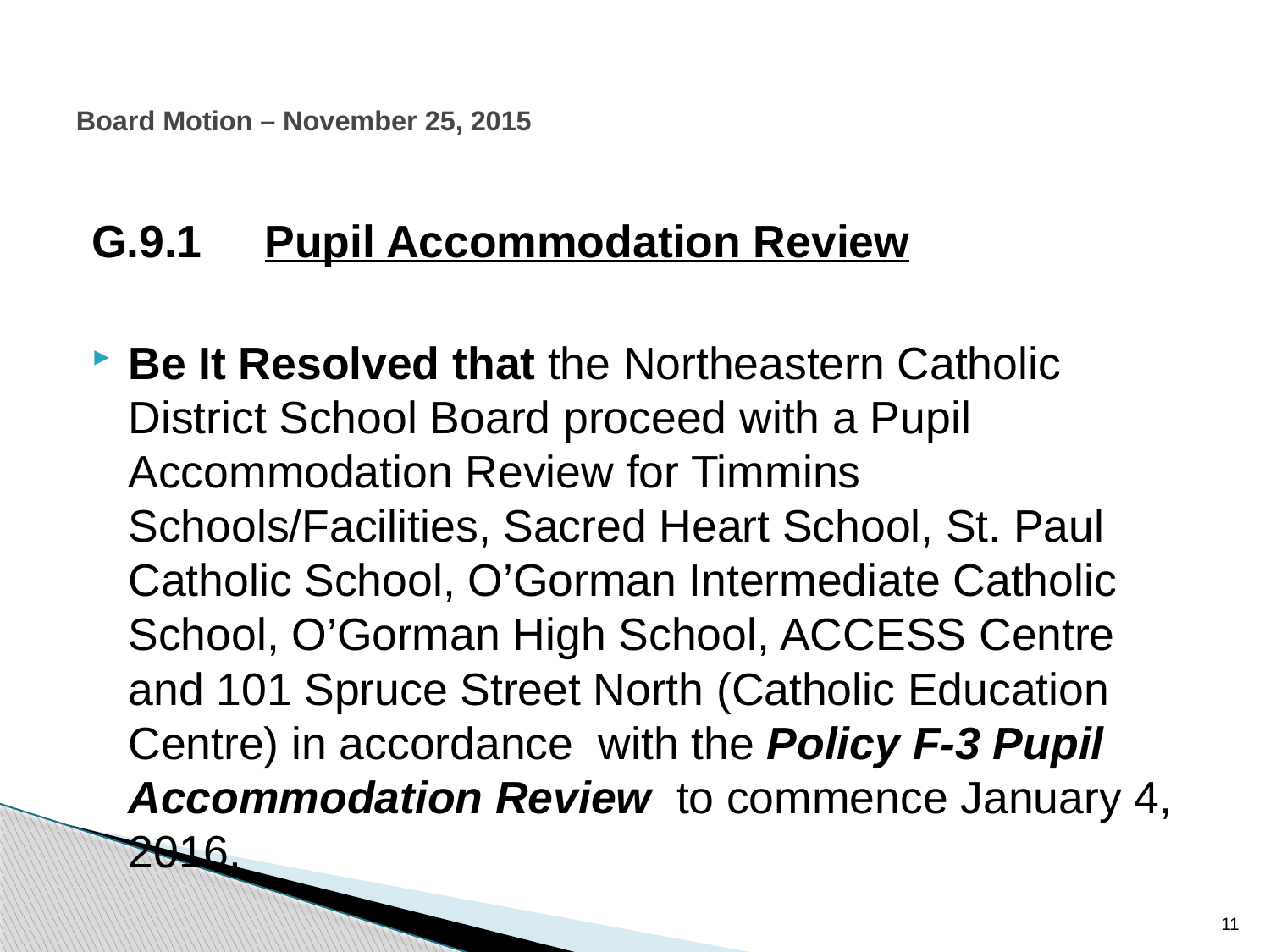

# Board Motion – November 25, 2015
G.9.1     Pupil Accommodation Review

Be It Resolved that the Northeastern Catholic District School Board proceed with a Pupil Accommodation Review for Timmins Schools/Facilities, Sacred Heart School, St. Paul Catholic School, O’Gorman Intermediate Catholic School, O’Gorman High School, ACCESS Centre and 101 Spruce Street North (Catholic Education Centre) in accordance  with the Policy F-3 Pupil Accommodation Review  to commence January 4, 2016.
11